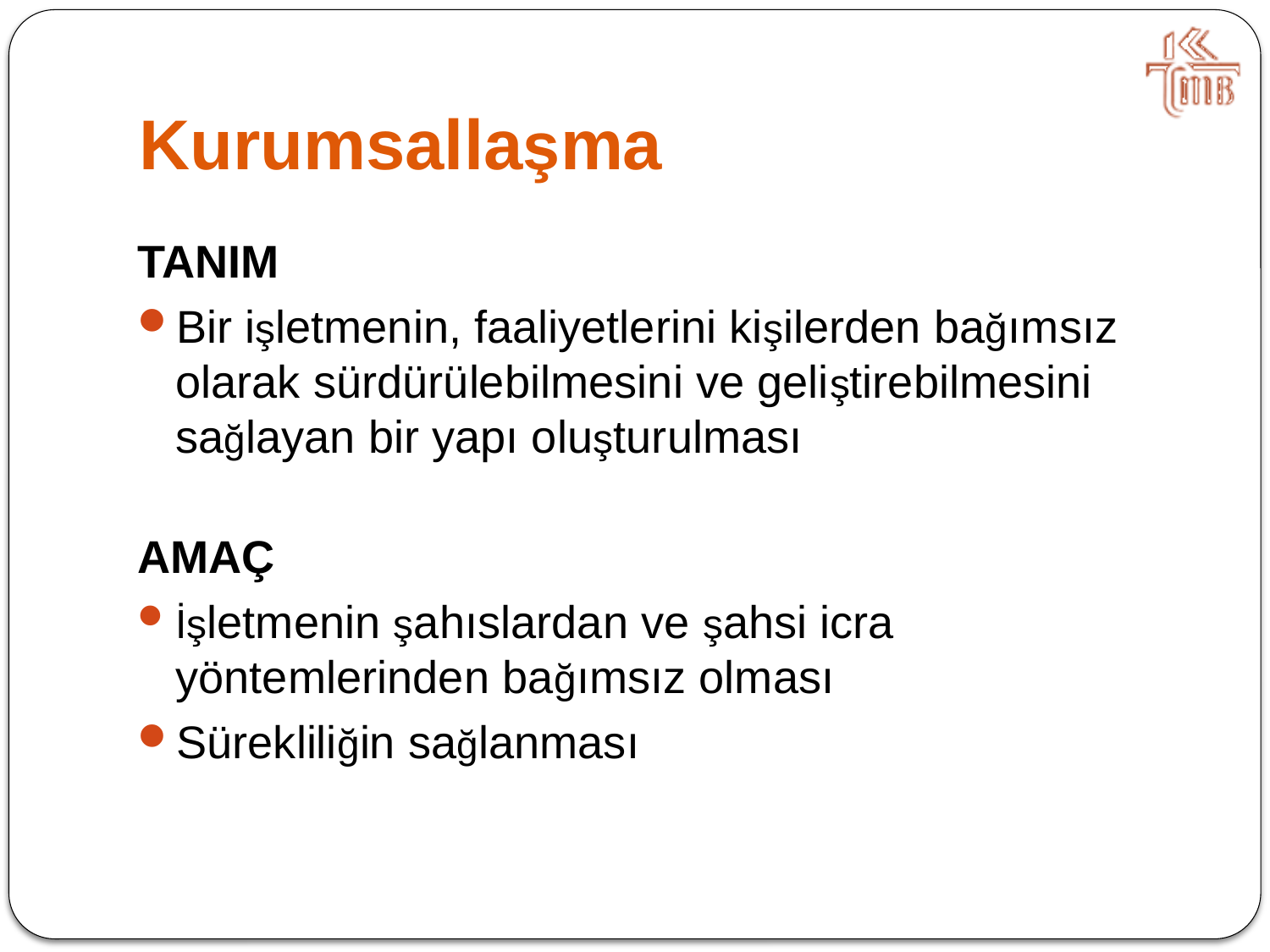

# Kurumsallaşma
TANIM
Bir işletmenin, faaliyetlerini kişilerden bağımsız olarak sürdürülebilmesini ve geliştirebilmesini sağlayan bir yapı oluşturulması
AMAÇ
İşletmenin şahıslardan ve şahsi icra yöntemlerinden bağımsız olması
Sürekliliğin sağlanması